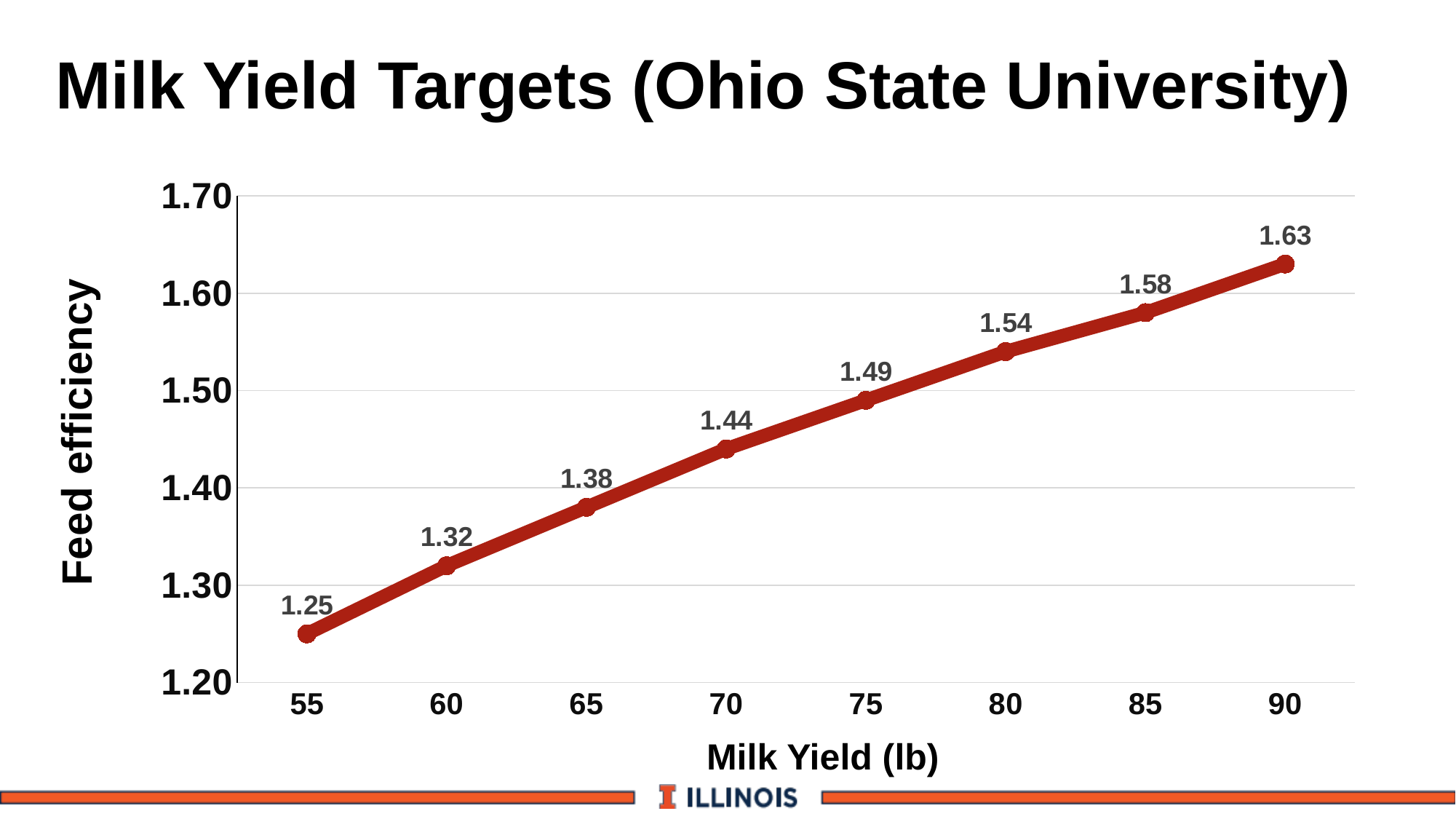

# Milk Yield Targets (Ohio State University)

### Chart

| Category | Feed efficiency |
|---|---|
| 55 | 1.25 |
| 60 | 1.32 |
| 65 | 1.38 |
| 70 | 1.44 |
| 75 | 1.49 |
| 80 | 1.54 |
| 85 | 1.58 |
| 90 | 1.63 |
Feed efficiency
Milk Yield (lb)